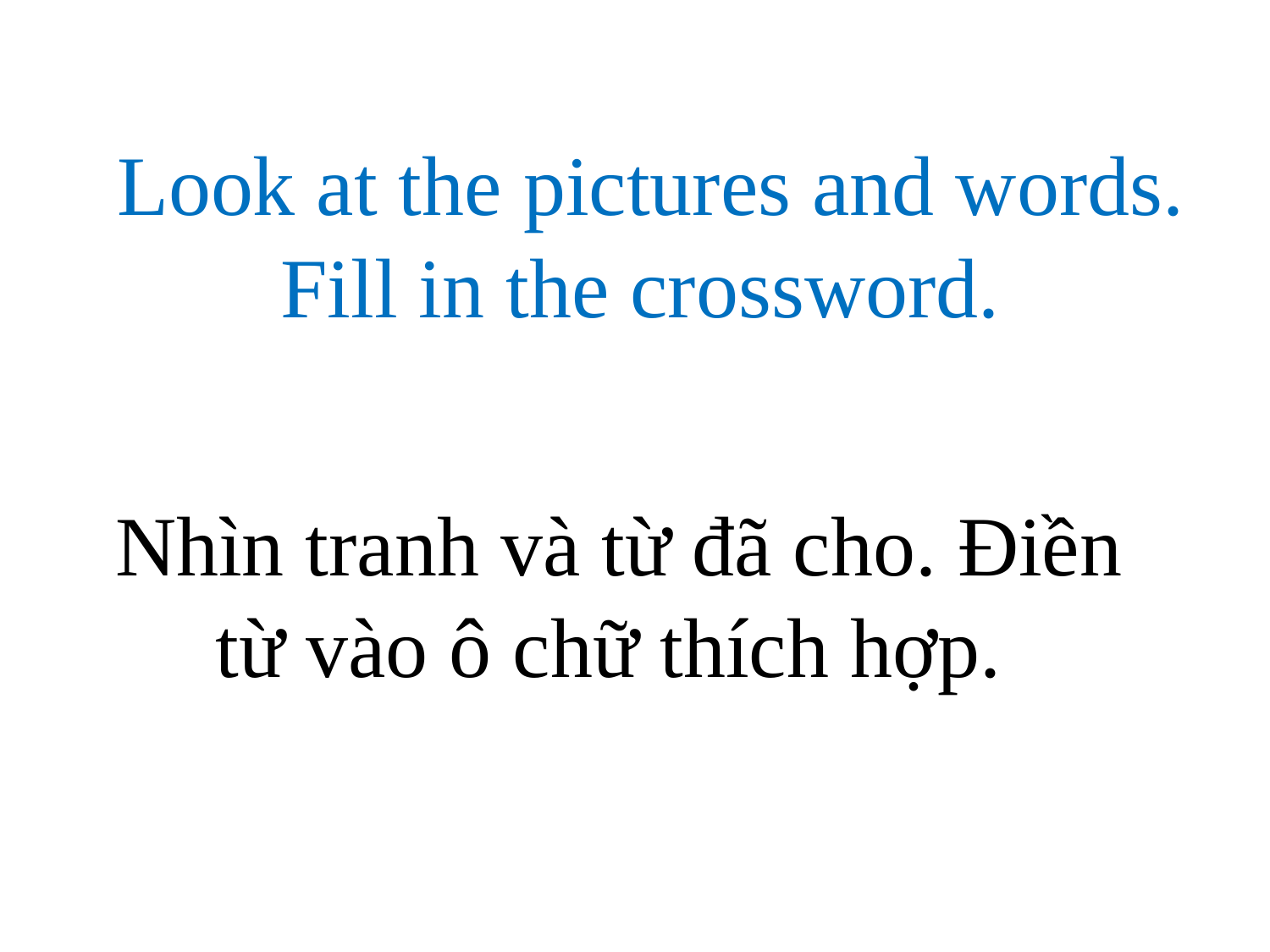

Look at the pictures and words. Fill in the crossword.
Nhìn tranh và từ đã cho. Điền từ vào ô chữ thích hợp.